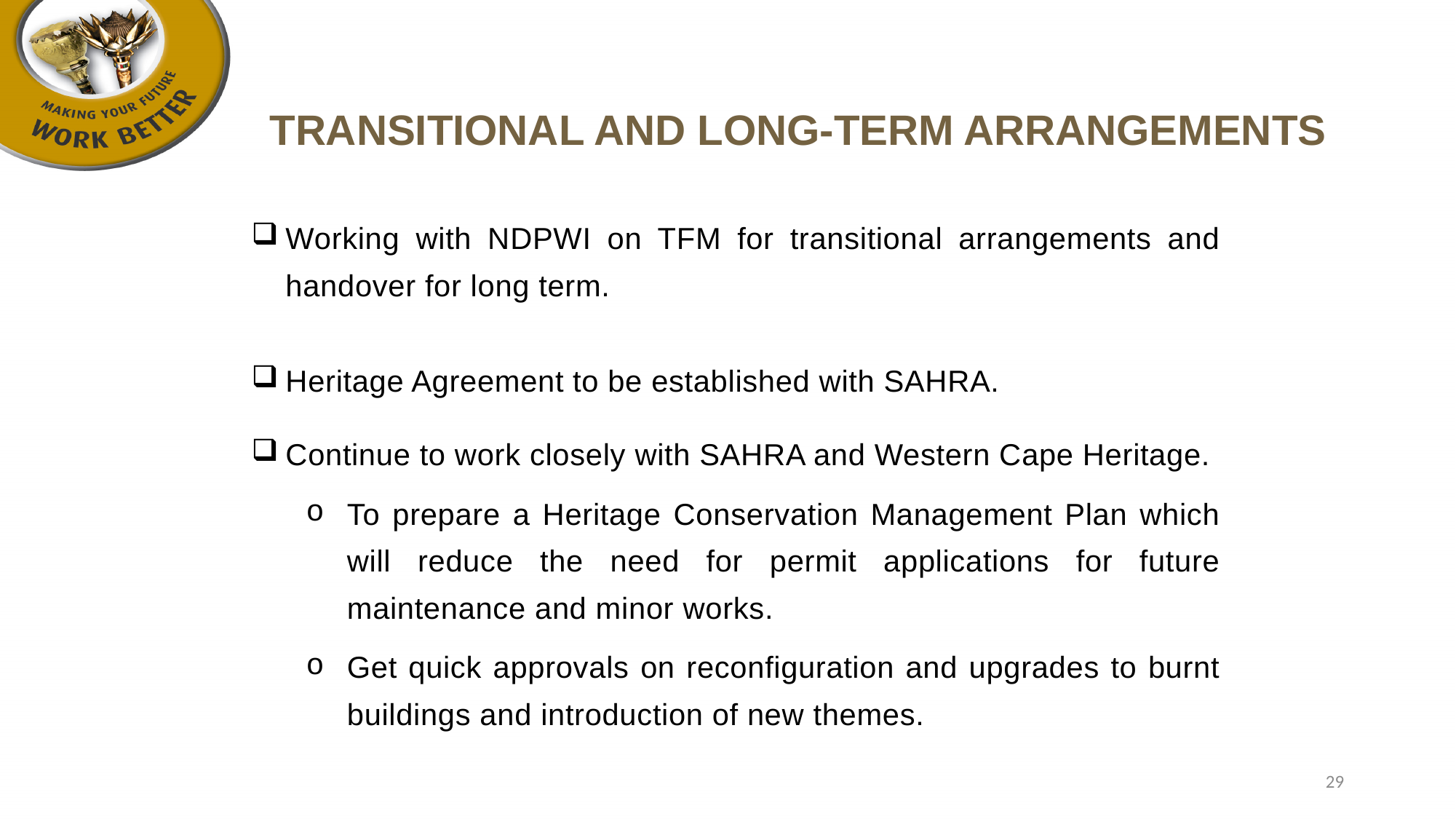

# TRANSITIONAL AND LONG-TERM ARRANGEMENTS
Working with NDPWI on TFM for transitional arrangements and handover for long term.
Heritage Agreement to be established with SAHRA.
Continue to work closely with SAHRA and Western Cape Heritage.
To prepare a Heritage Conservation Management Plan which will reduce the need for permit applications for future maintenance and minor works.
Get quick approvals on reconfiguration and upgrades to burnt buildings and introduction of new themes.
29